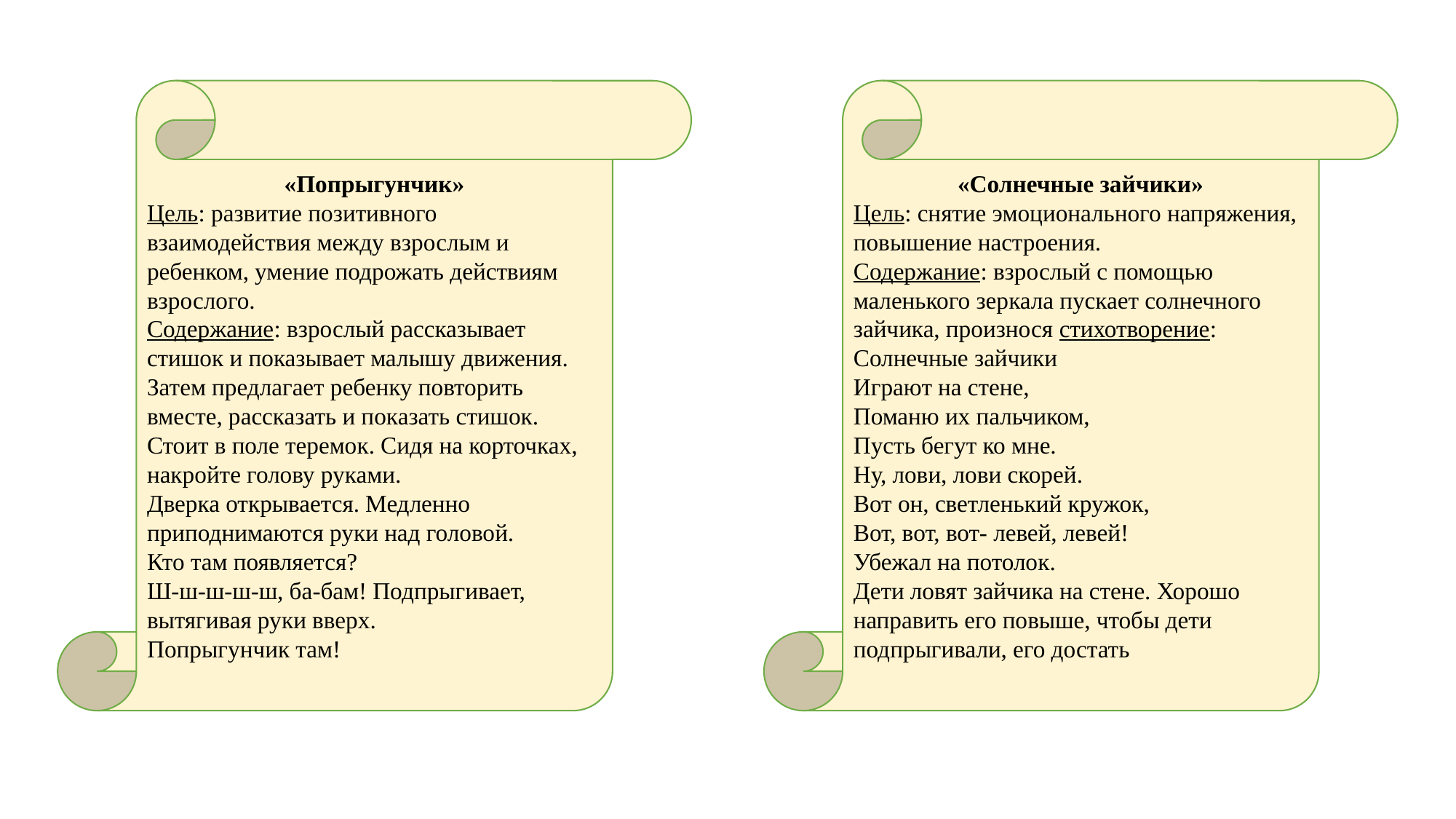

«Попрыгунчик»
Цель: развитие позитивного взаимодействия между взрослым и ребенком, умение подрожать действиям взрослого.
Содержание: взрослый рассказывает стишок и показывает малышу движения. Затем предлагает ребенку повторить вместе, рассказать и показать стишок.
Стоит в поле теремок. Сидя на корточках, накройте голову руками.
Дверка открывается. Медленно приподнимаются руки над головой.
Кто там появляется?
Ш-ш-ш-ш-ш, ба-бам! Подпрыгивает, вытягивая руки вверх.
Попрыгунчик там!
«Солнечные зайчики»
Цель: снятие эмоционального напряжения, повышение настроения.
Содержание: взрослый с помощью маленького зеркала пускает солнечного зайчика, произнося стихотворение:
Солнечные зайчики
Играют на стене,
Поманю их пальчиком,
Пусть бегут ко мне.
Ну, лови, лови скорей.
Вот он, светленький кружок,
Вот, вот, вот- левей, левей!
Убежал на потолок.
Дети ловят зайчика на стене. Хорошо направить его повыше, чтобы дети подпрыгивали, его достать